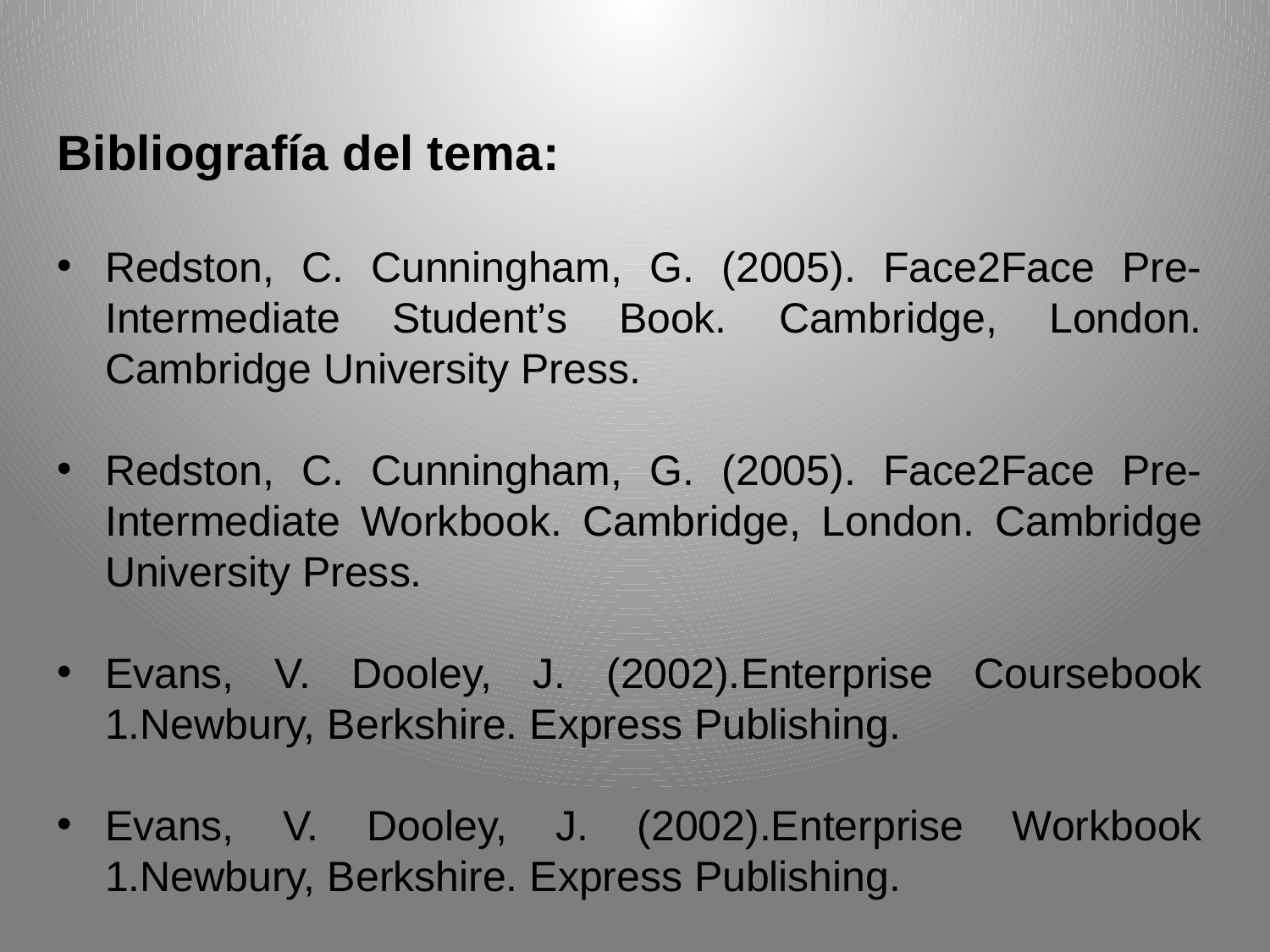

Bibliografía del tema:

Redston, C. Cunningham, G. (2005). Face2Face Pre-Intermediate Student’s Book. Cambridge, London. Cambridge University Press.

Redston, C. Cunningham, G. (2005). Face2Face Pre-Intermediate Workbook. Cambridge, London. Cambridge University Press.

Evans, V. Dooley, J. (2002).Enterprise Coursebook 1.Newbury, Berkshire. Express Publishing.

Evans, V. Dooley, J. (2002).Enterprise Workbook 1.Newbury, Berkshire. Express Publishing.